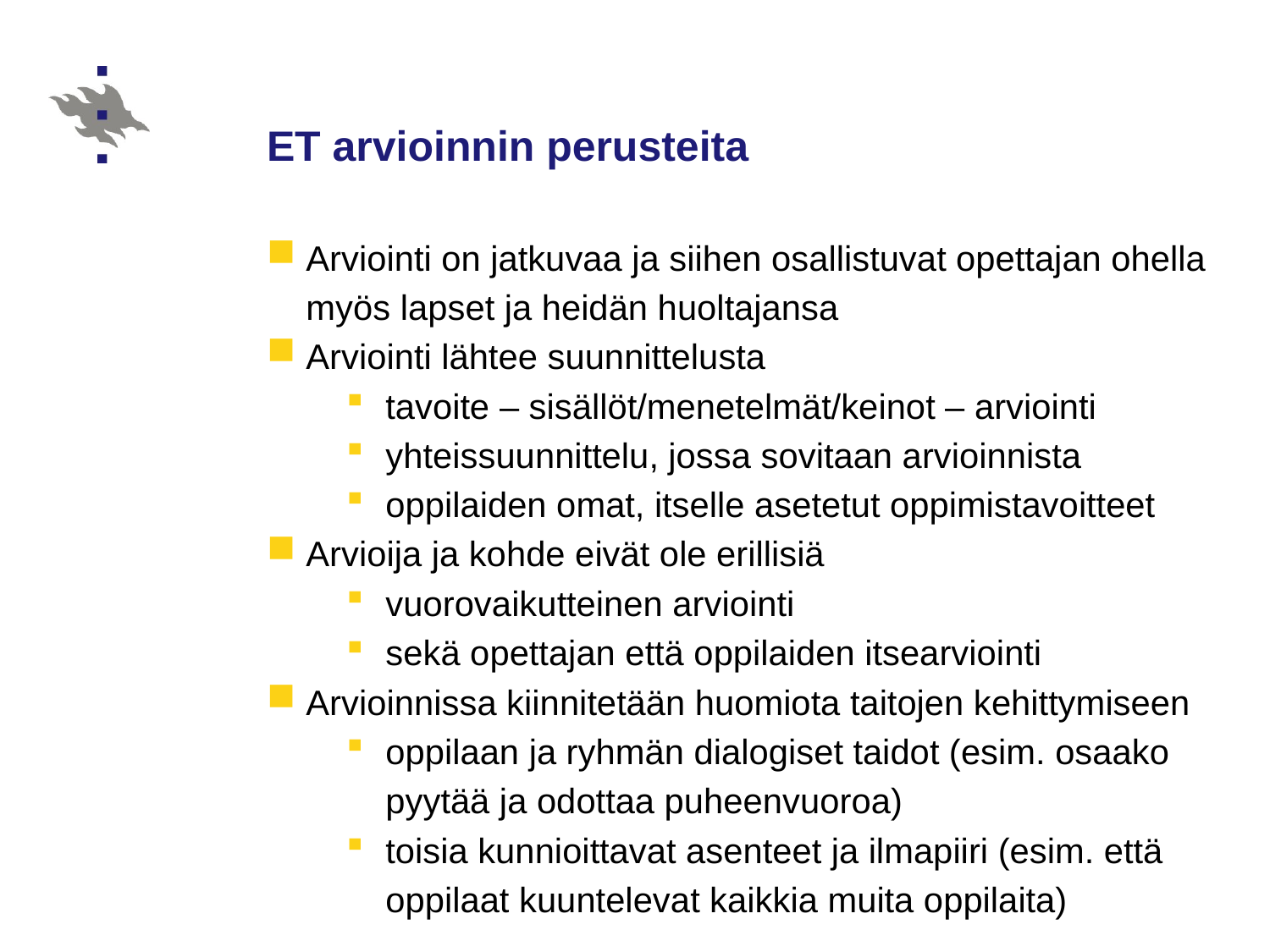

# ET arvioinnin perusteita
Arviointi on jatkuvaa ja siihen osallistuvat opettajan ohella myös lapset ja heidän huoltajansa
Arviointi lähtee suunnittelusta
tavoite – sisällöt/menetelmät/keinot – arviointi
yhteissuunnittelu, jossa sovitaan arvioinnista
oppilaiden omat, itselle asetetut oppimistavoitteet
Arvioija ja kohde eivät ole erillisiä
vuorovaikutteinen arviointi
sekä opettajan että oppilaiden itsearviointi
Arvioinnissa kiinnitetään huomiota taitojen kehittymiseen
oppilaan ja ryhmän dialogiset taidot (esim. osaako pyytää ja odottaa puheenvuoroa)
toisia kunnioittavat asenteet ja ilmapiiri (esim. että oppilaat kuuntelevat kaikkia muita oppilaita)